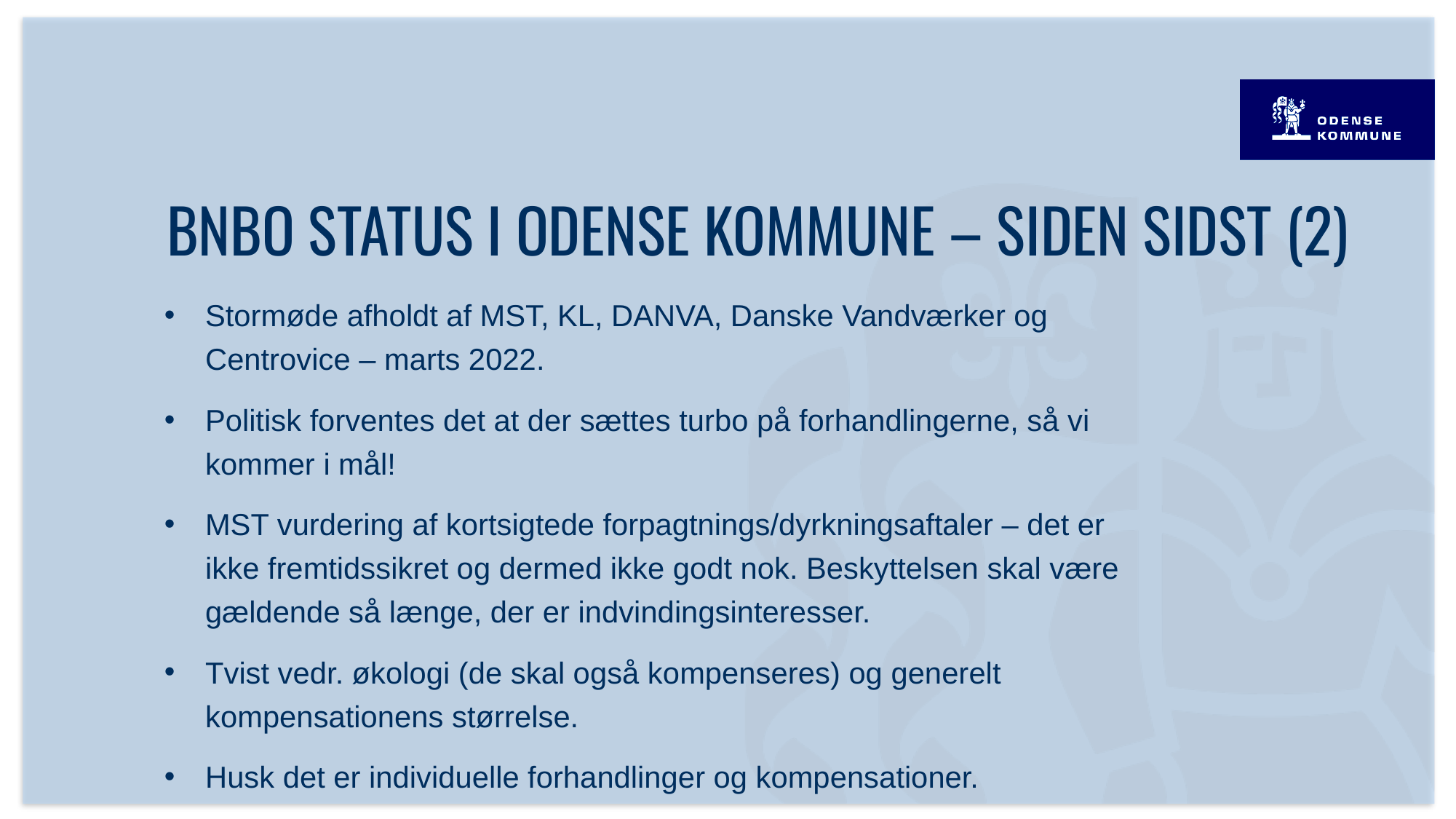

# BNBO STATUS i Odense Kommune – siden sidst (2)
Stormøde afholdt af MST, KL, DANVA, Danske Vandværker og Centrovice – marts 2022.
Politisk forventes det at der sættes turbo på forhandlingerne, så vi kommer i mål!
MST vurdering af kortsigtede forpagtnings/dyrkningsaftaler – det er ikke fremtidssikret og dermed ikke godt nok. Beskyttelsen skal være gældende så længe, der er indvindingsinteresser.
Tvist vedr. økologi (de skal også kompenseres) og generelt  kompensationens størrelse.
Husk det er individuelle forhandlinger og kompensationer.